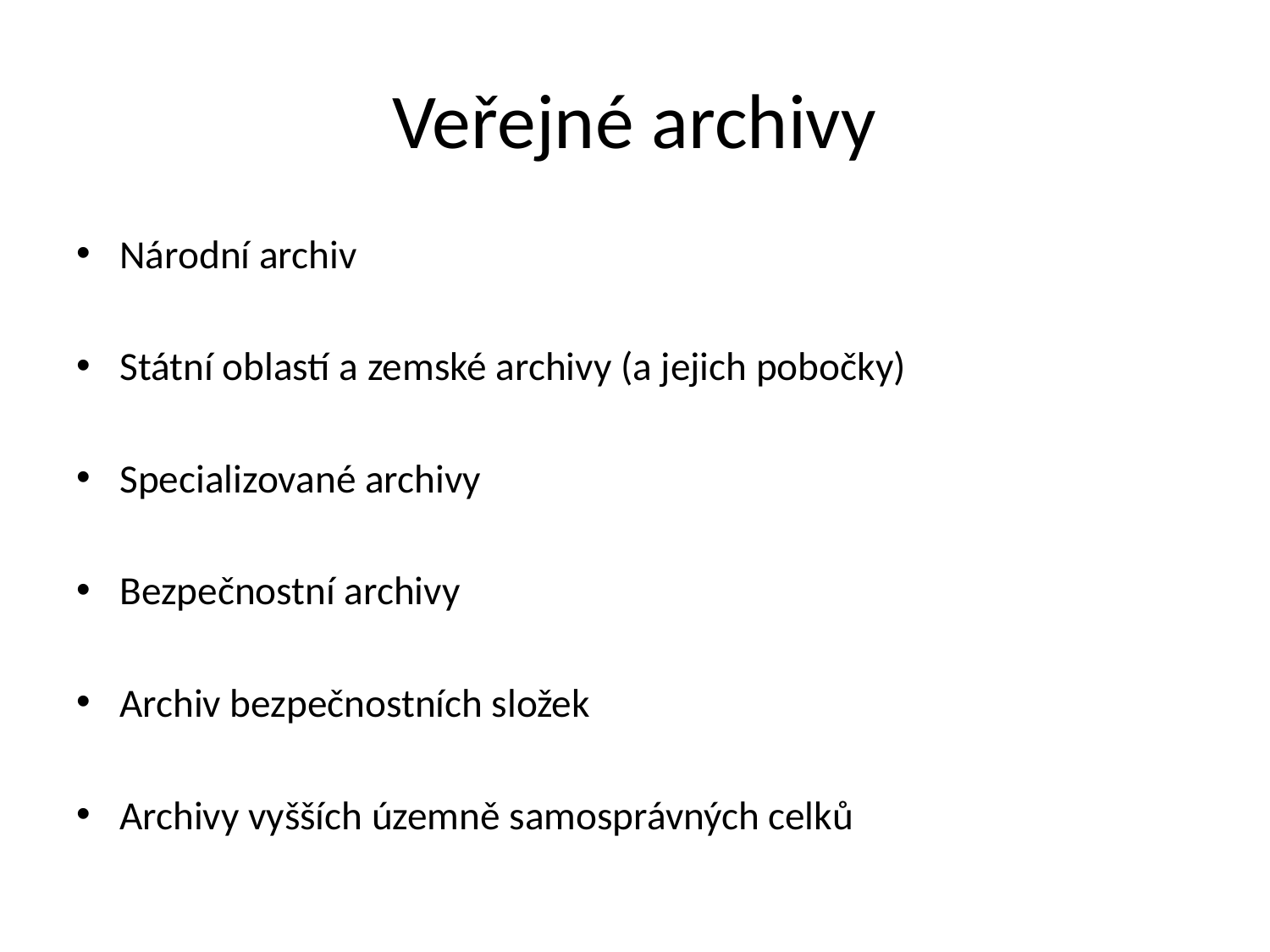

# Veřejné archivy
Národní archiv

Státní oblastí a zemské archivy (a jejich pobočky)

Specializované archivy

Bezpečnostní archivy

Archiv bezpečnostních složek

Archivy vyšších územně samosprávných celků